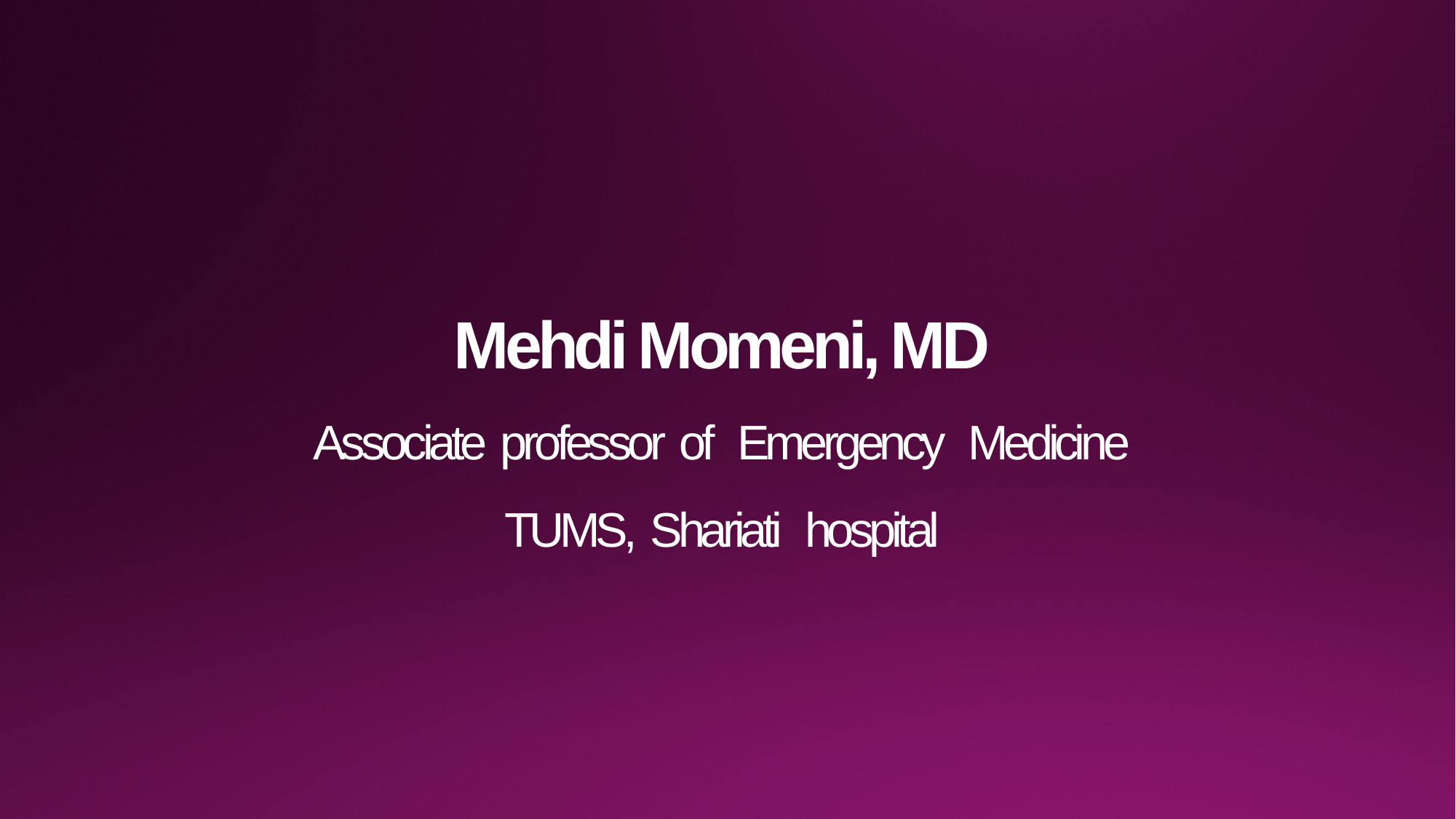

# Mehdi Momeni, MD Associate  professor  of   Emergency   Medicine TUMS,  Shariati   hospital